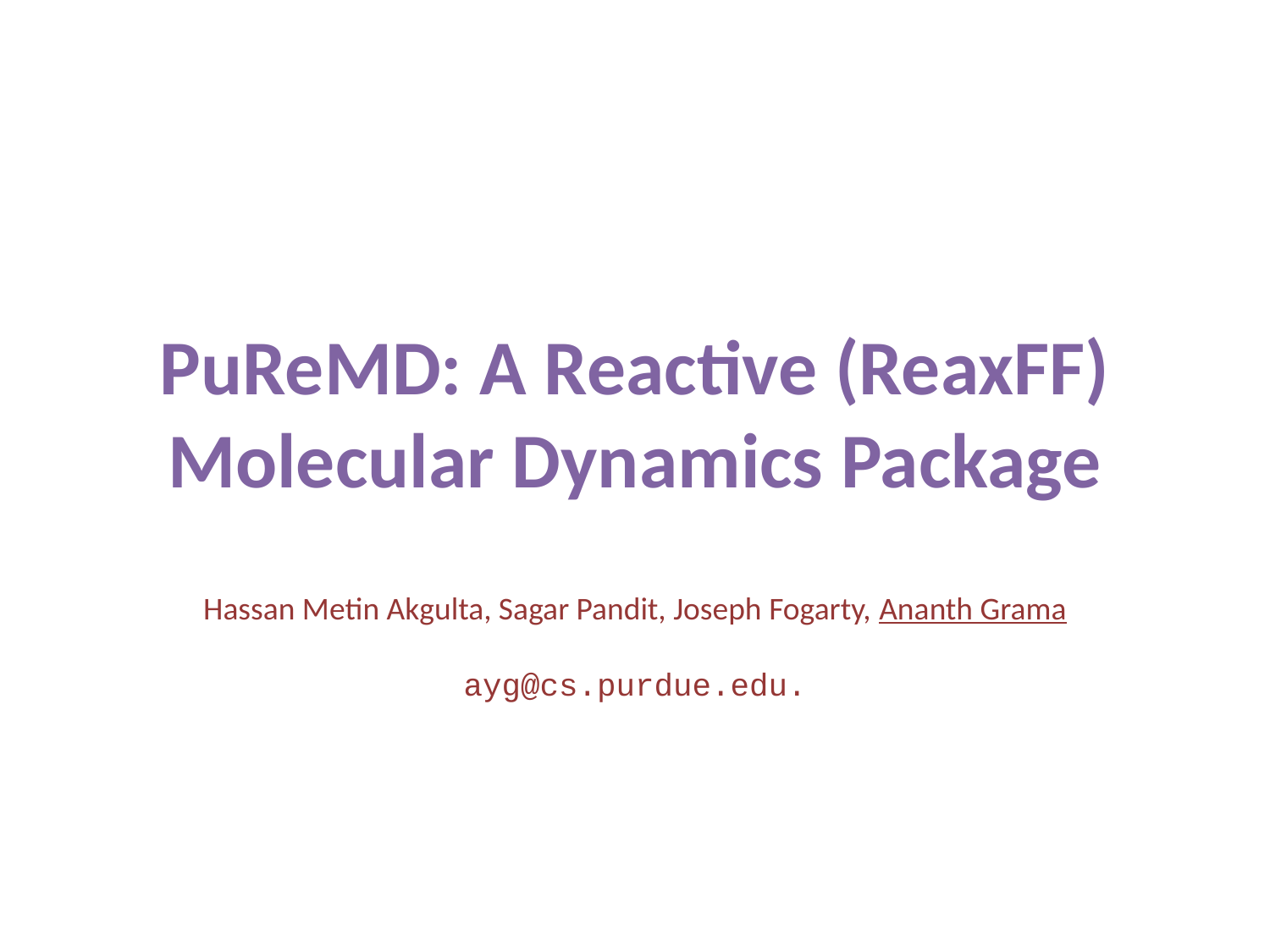

# PuReMD: A Reactive (ReaxFF) Molecular Dynamics Package Hassan Metin Akgulta, Sagar Pandit, Joseph Fogarty, Ananth Grama ayg@cs.purdue.edu.